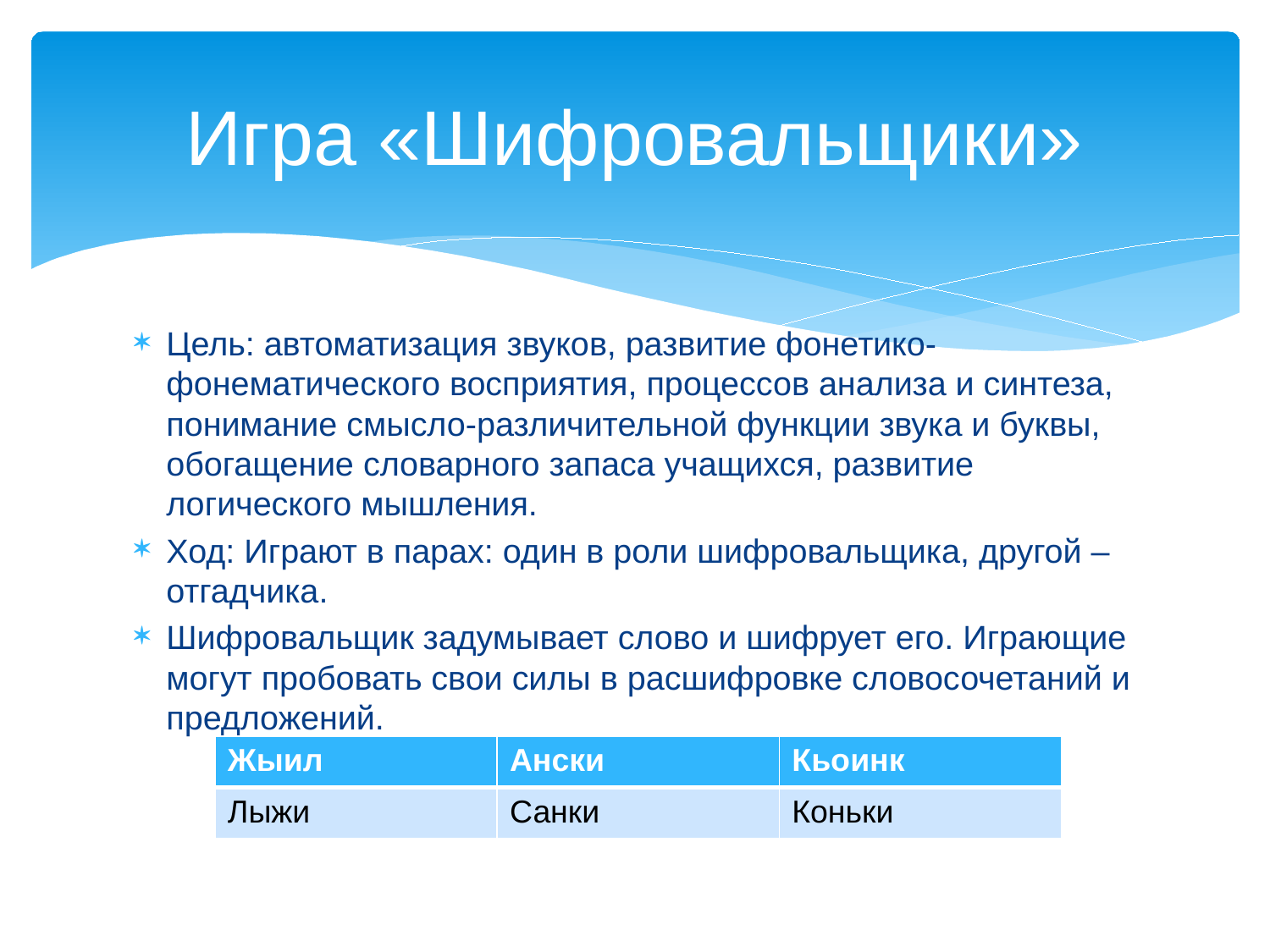

# Игра «Шифровальщики»
Цель: автоматизация звуков, развитие фонетико-фонематического восприятия, процессов анализа и синтеза, понимание смысло-различительной функции звука и буквы, обогащение словарного запаса учащихся, развитие логического мышления.
Ход: Играют в парах: один в роли шифровальщика, другой – отгадчика.
Шифровальщик задумывает слово и шифрует его. Играющие могут пробовать свои силы в расшифровке словосочетаний и предложений.

| Жыил | Ански | Кьоинк |
| --- | --- | --- |
| Лыжи | Санки | Коньки |